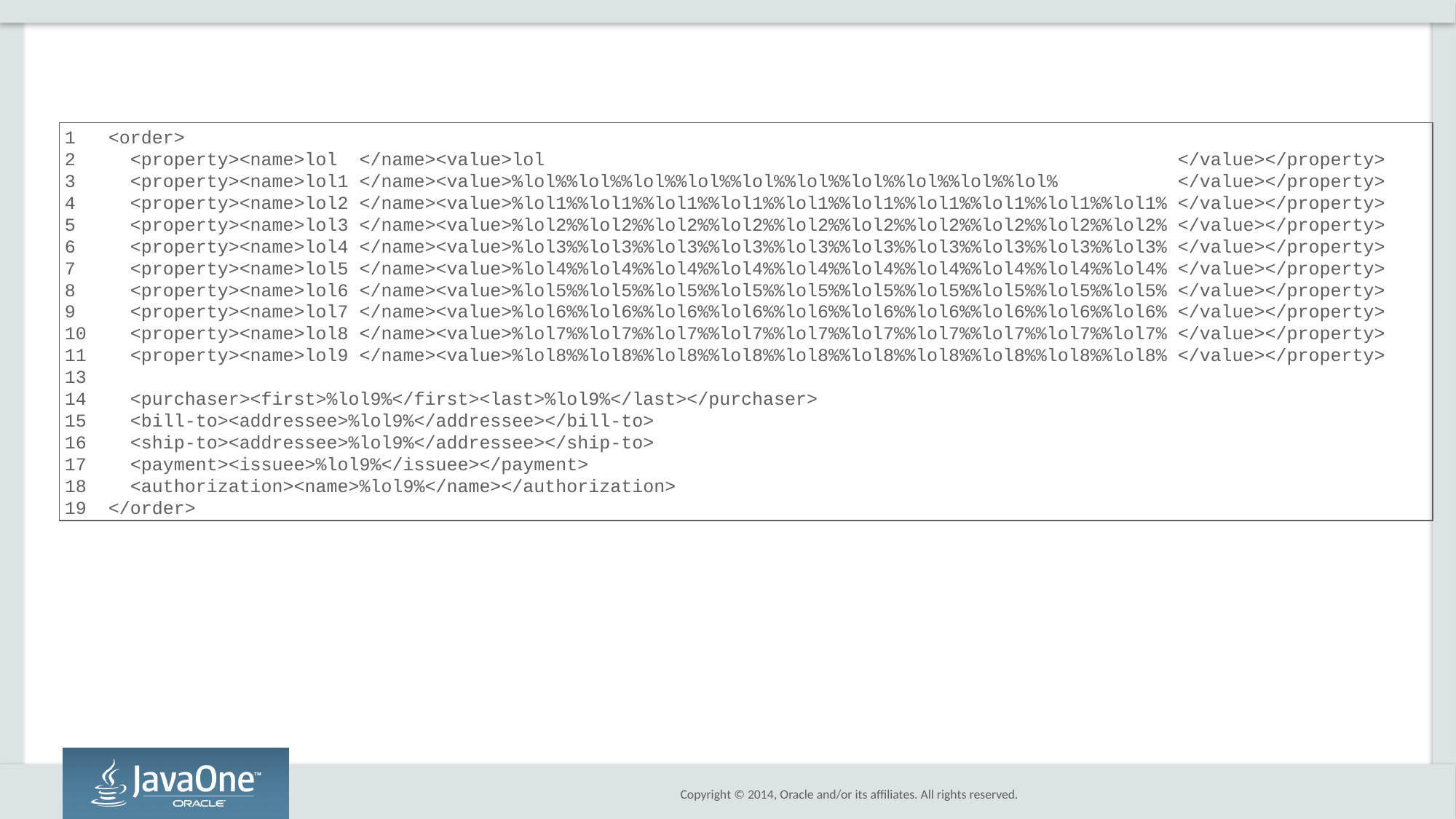

1   <order>
2     <property><name>lol  </name><value>lol                                                          </value></property>
3     <property><name>lol1 </name><value>%lol%%lol%%lol%%lol%%lol%%lol%%lol%%lol%%lol%%lol%           </value></property>
4     <property><name>lol2 </name><value>%lol1%%lol1%%lol1%%lol1%%lol1%%lol1%%lol1%%lol1%%lol1%%lol1% </value></property>
5     <property><name>lol3 </name><value>%lol2%%lol2%%lol2%%lol2%%lol2%%lol2%%lol2%%lol2%%lol2%%lol2% </value></property>
6     <property><name>lol4 </name><value>%lol3%%lol3%%lol3%%lol3%%lol3%%lol3%%lol3%%lol3%%lol3%%lol3% </value></property>
7     <property><name>lol5 </name><value>%lol4%%lol4%%lol4%%lol4%%lol4%%lol4%%lol4%%lol4%%lol4%%lol4% </value></property>
8     <property><name>lol6 </name><value>%lol5%%lol5%%lol5%%lol5%%lol5%%lol5%%lol5%%lol5%%lol5%%lol5% </value></property>
9     <property><name>lol7 </name><value>%lol6%%lol6%%lol6%%lol6%%lol6%%lol6%%lol6%%lol6%%lol6%%lol6% </value></property>
10    <property><name>lol8 </name><value>%lol7%%lol7%%lol7%%lol7%%lol7%%lol7%%lol7%%lol7%%lol7%%lol7% </value></property>
11    <property><name>lol9 </name><value>%lol8%%lol8%%lol8%%lol8%%lol8%%lol8%%lol8%%lol8%%lol8%%lol8% </value></property>
13
14    <purchaser><first>%lol9%</first><last>%lol9%</last></purchaser>
15    <bill-to><addressee>%lol9%</addressee></bill-to>
16    <ship-to><addressee>%lol9%</addressee></ship-to>
17    <payment><issuee>%lol9%</issuee></payment>
18    <authorization><name>%lol9%</name></authorization>
19  </order>